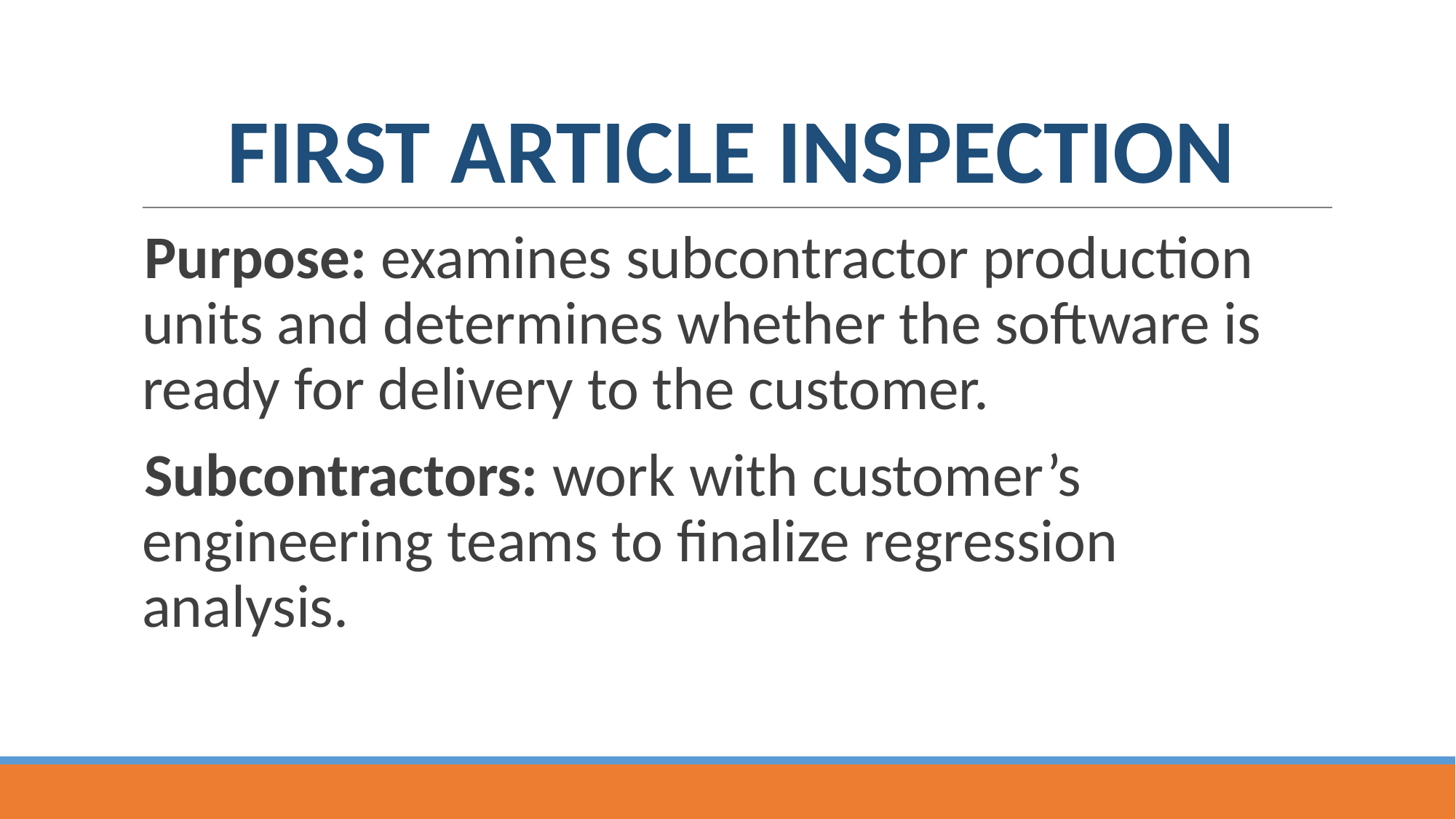

# FIRST ARTICLE INSPECTION
Purpose: examines subcontractor production units and determines whether the software is ready for delivery to the customer.
Subcontractors: work with customer’s engineering teams to finalize regression analysis.